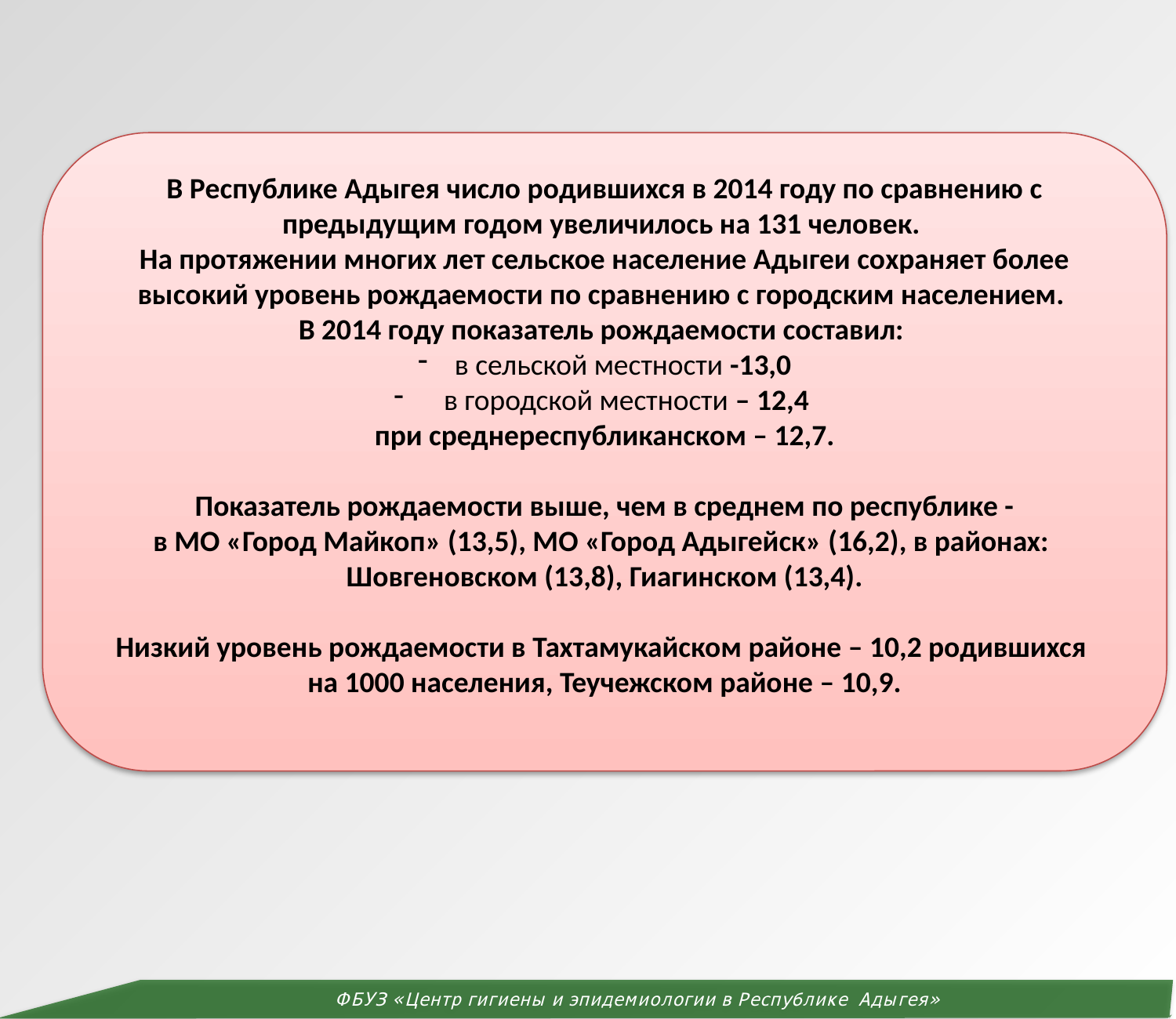

В Республике Адыгея число родившихся в 2014 году по сравнению с предыдущим годом увеличилось на 131 человек.
На протяжении многих лет сельское население Адыгеи сохраняет более высокий уровень рождаемости по сравнению с городским населением.
В 2014 году показатель рождаемости составил:
в сельской местности -13,0
  в городской местности – 12,4
при среднереспубликанском – 12,7.
Показатель рождаемости выше, чем в среднем по республике -
в МО «Город Майкоп» (13,5), МО «Город Адыгейск» (16,2), в районах:
 Шовгеновском (13,8), Гиагинском (13,4).
Низкий уровень рождаемости в Тахтамукайском районе – 10,2 родившихся
на 1000 населения, Теучежском районе – 10,9.

                    ФБУЗ «Центр гигиены и эпидемиологии в Республике  Адыгея»